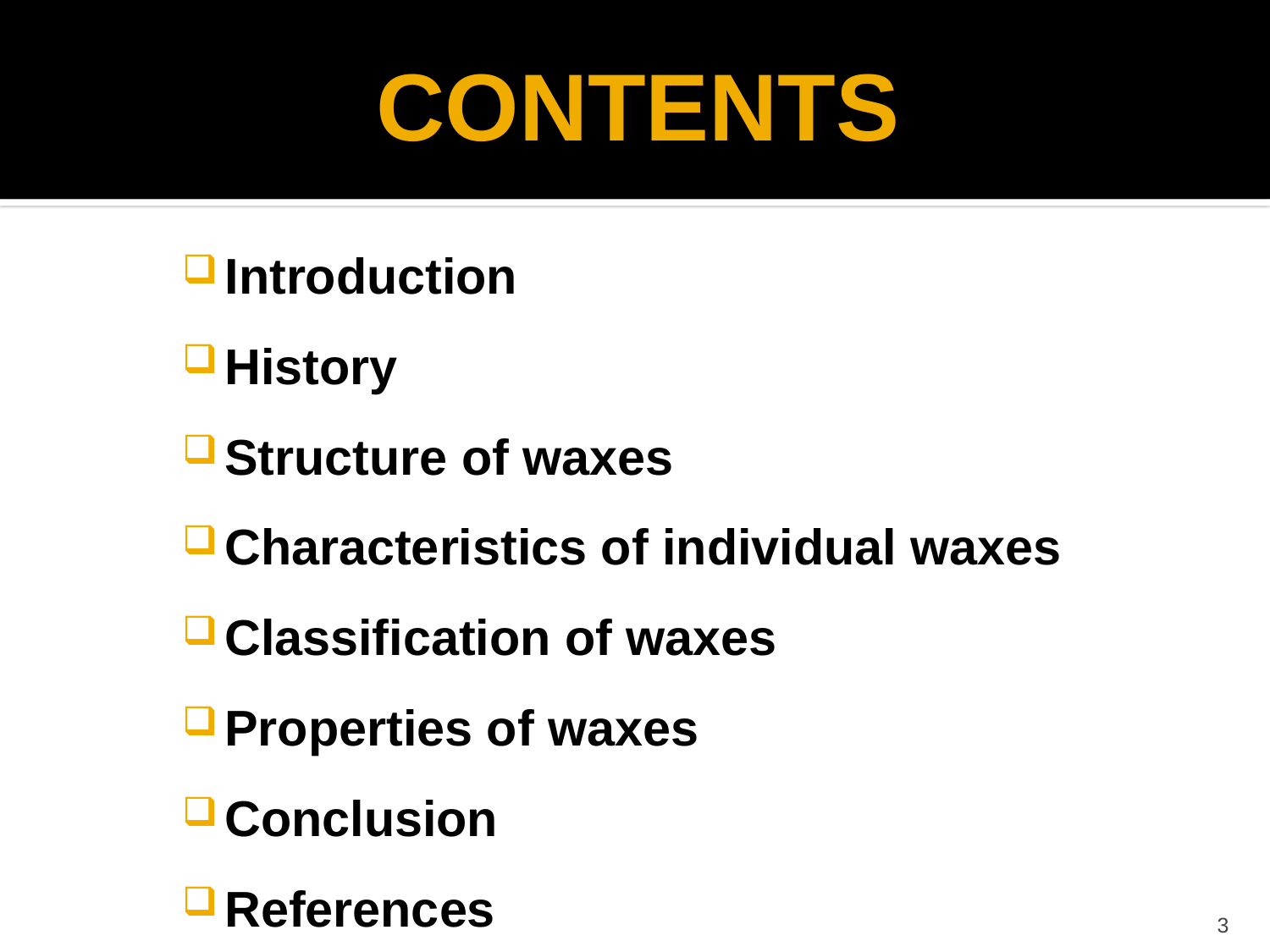

# CONTENTS

Introduction
History
Structure of waxes
Characteristics of individual waxes
Classification of waxes
Properties of waxes
Conclusion
References

3